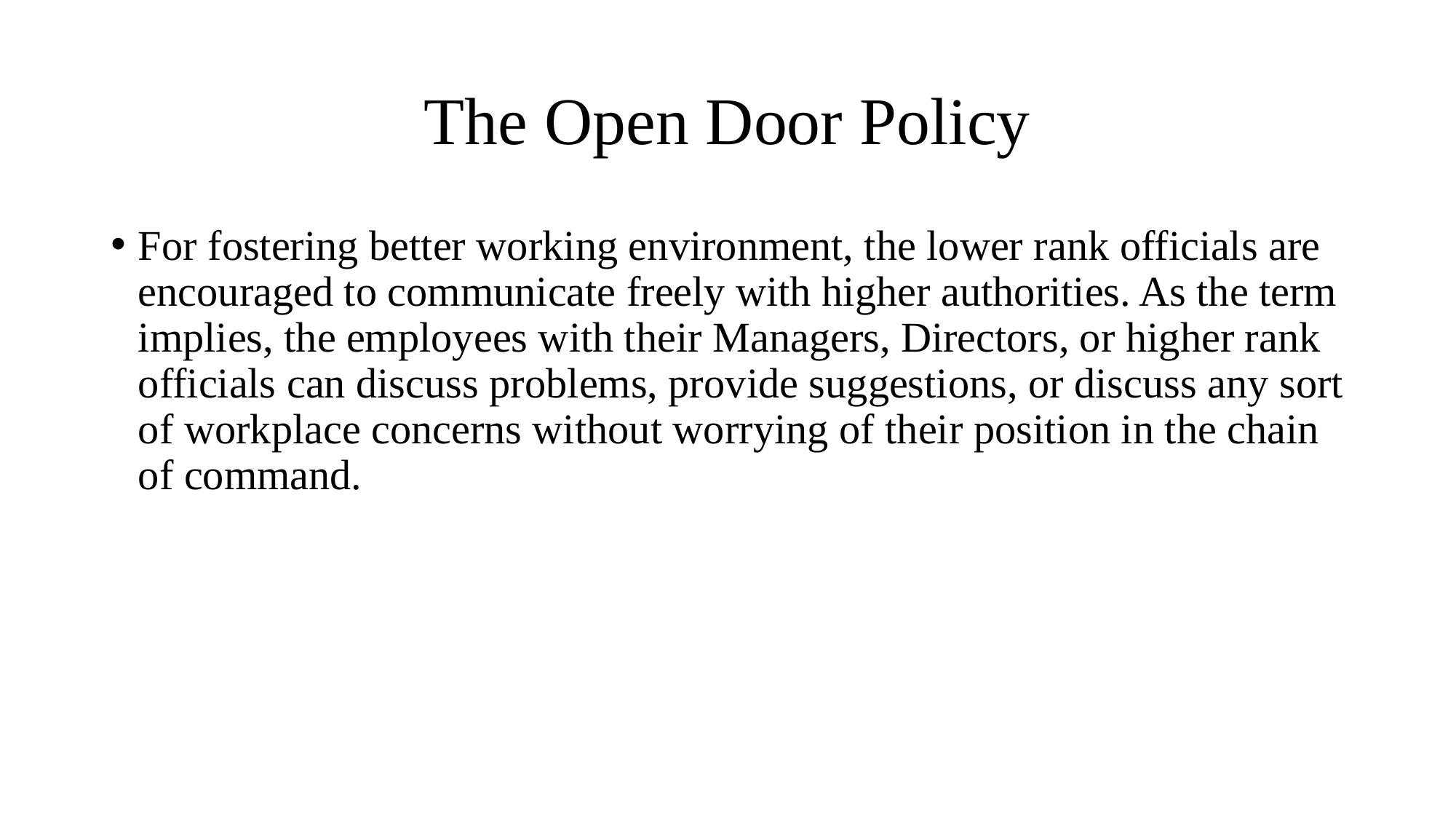

# The Open Door Policy
For fostering better working environment, the lower rank officials are encouraged to communicate freely with higher authorities. As the term implies, the employees with their Managers, Directors, or higher rank officials can discuss problems, provide suggestions, or discuss any sort of workplace concerns without worrying of their position in the chain of command.